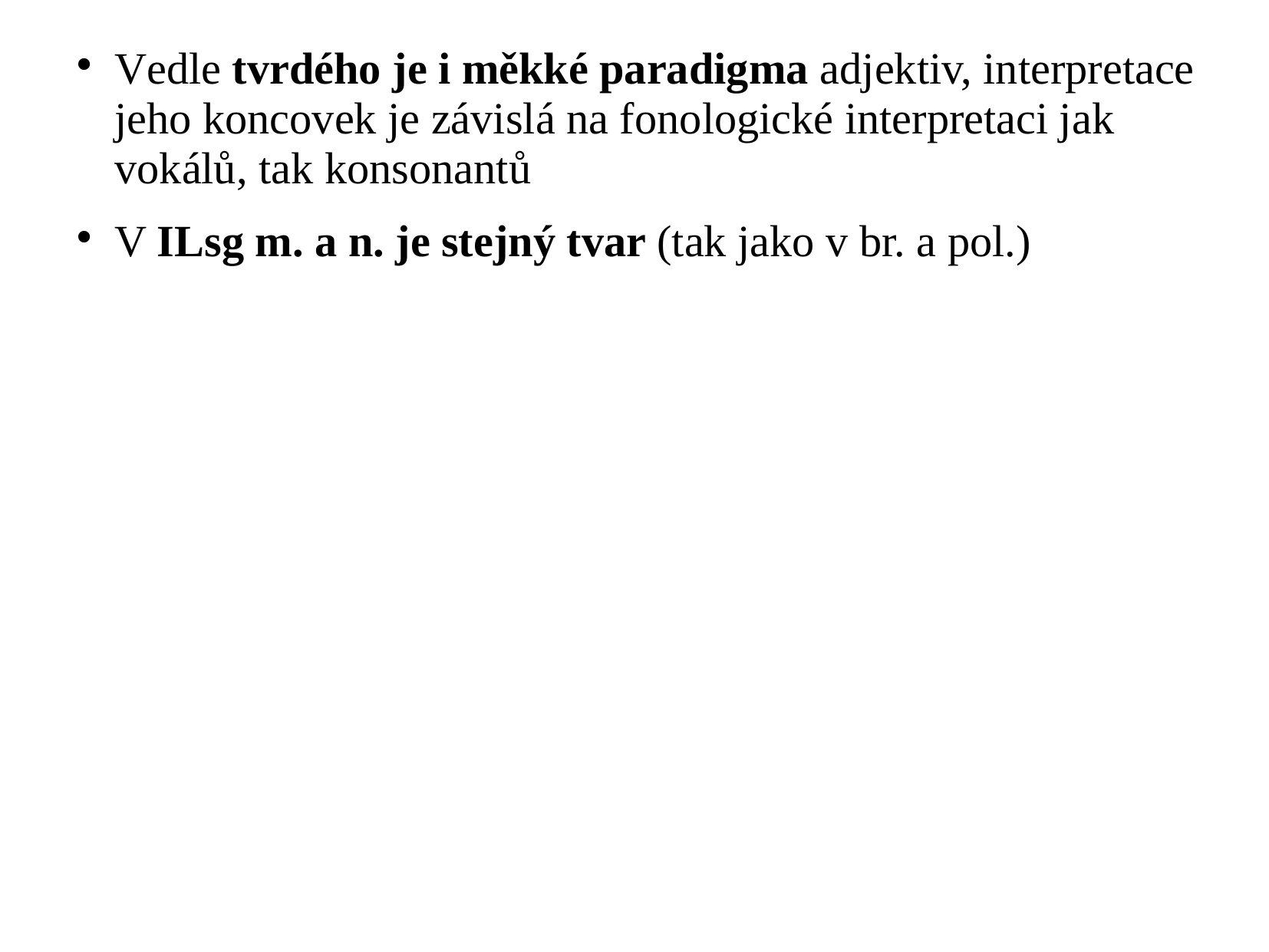

Vedle tvrdého je i měkké paradigma adjektiv, interpretace jeho koncovek je závislá na fonologické interpretaci jak vokálů, tak konsonantů
V ILsg m. a n. je stejný tvar (tak jako v br. a pol.)